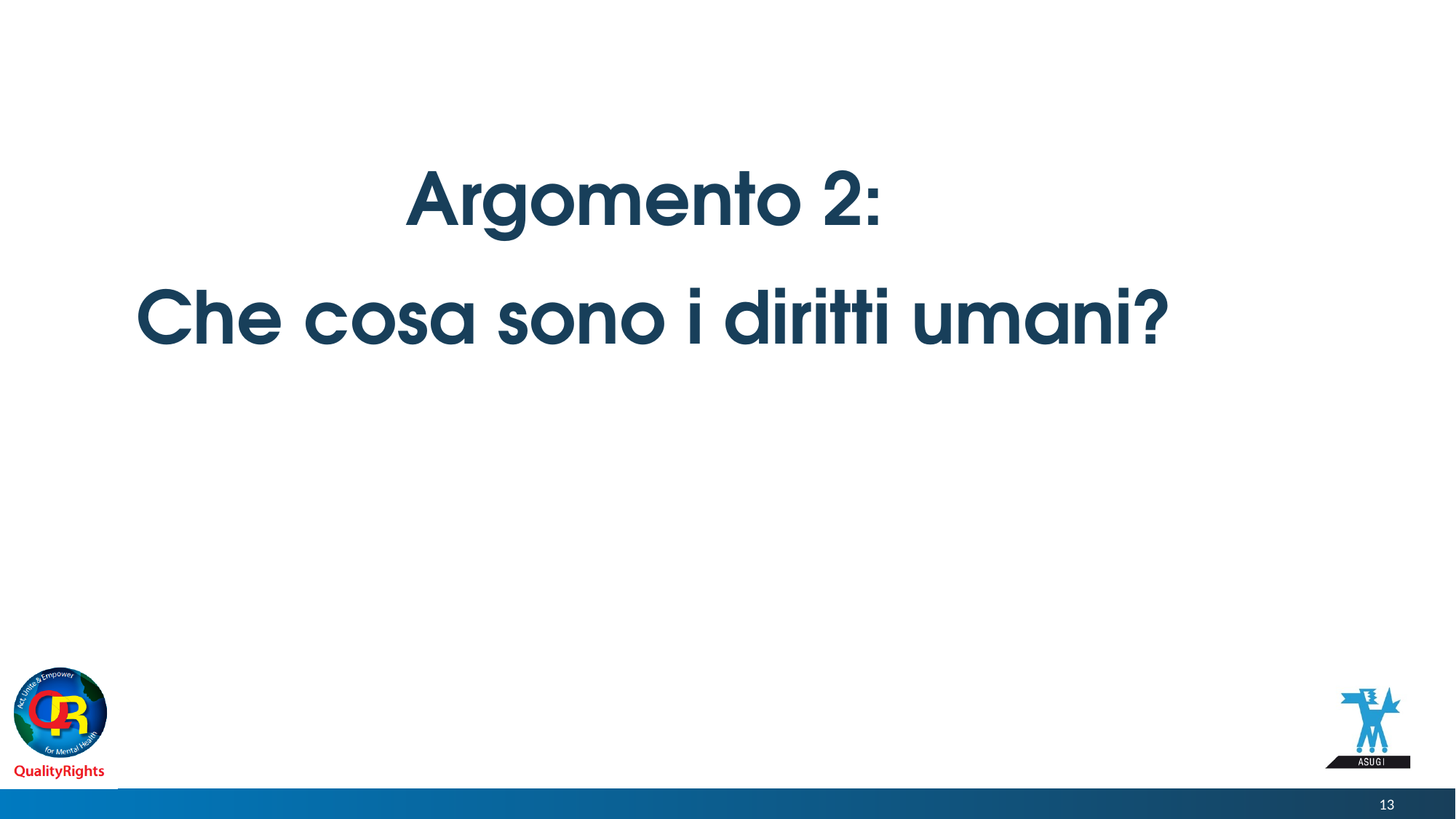

# Argomento 2: Che cosa sono i diritti umani?
13